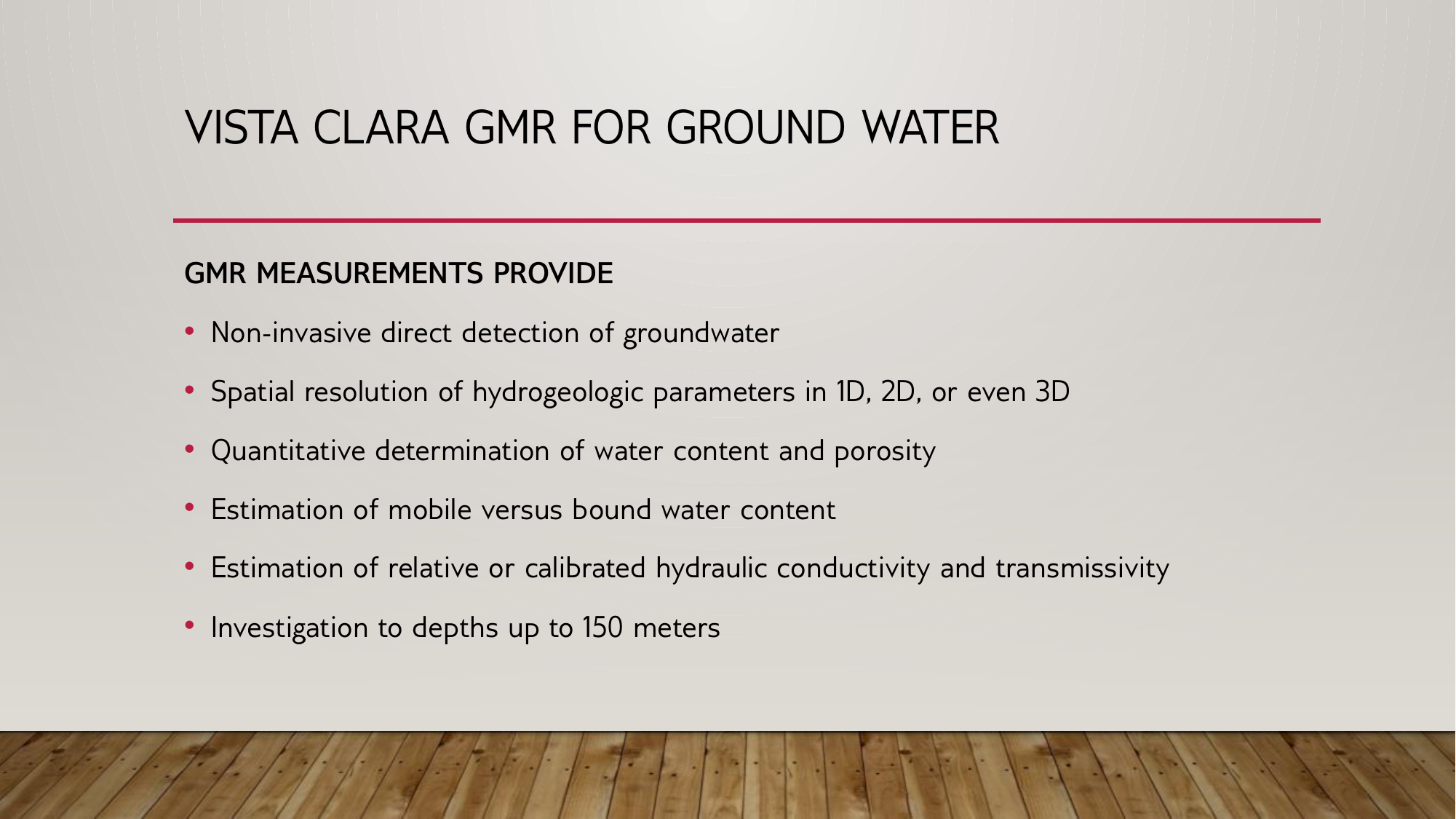

# VISTA CLARA GMR for Ground Water
GMR MEASUREMENTS PROVIDE
Non-invasive direct detection of groundwater
Spatial resolution of hydrogeologic parameters in 1D, 2D, or even 3D
Quantitative determination of water content and porosity
Estimation of mobile versus bound water content
Estimation of relative or calibrated hydraulic conductivity and transmissivity
Investigation to depths up to 150 meters